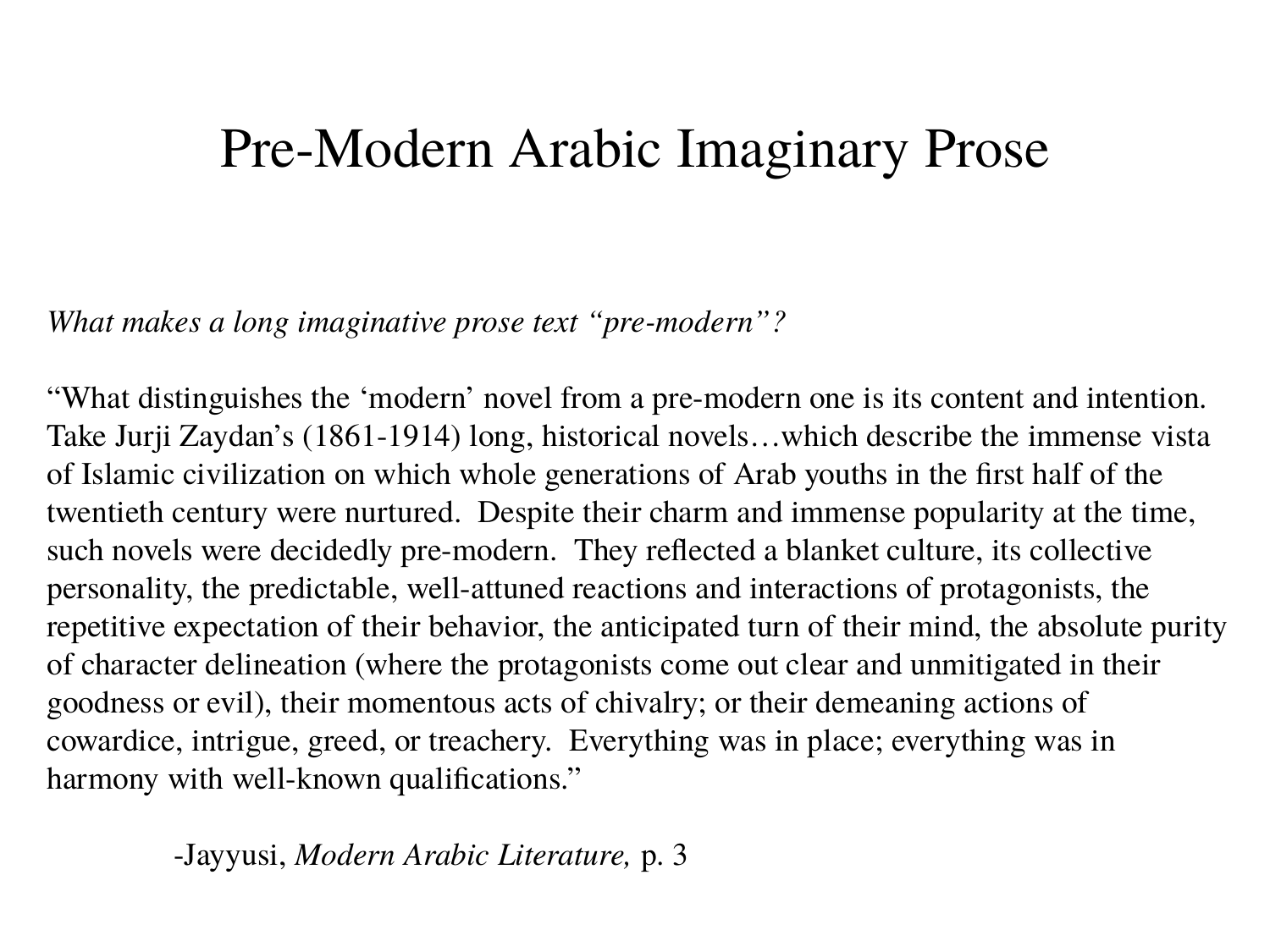

Pre-Modern Arabic Imaginary Prose
What makes a long imaginative prose text “pre-modern”?

“What distinguishes the ‘modern’ novel from a pre-modern one is its content and intention.  Take Jurji Zaydan’s (1861-1914) long, historical novels…which describe the immense vista of Islamic civilization on which whole generations of Arab youths in the first half of the twentieth century were nurtured.  Despite their charm and immense popularity at the time, such novels were decidedly pre-modern.  They reflected a blanket culture, its collective personality, the predictable, well-attuned reactions and interactions of protagonists, the repetitive expectation of their behavior, the anticipated turn of their mind, the absolute purity of character delineation (where the protagonists come out clear and unmitigated in their goodness or evil), their momentous acts of chivalry; or their demeaning actions of cowardice, intrigue, greed, or treachery.  Everything was in place; everything was in harmony with well-known qualifications.”
										-Jayyusi, Modern Arabic Literature, p. 3